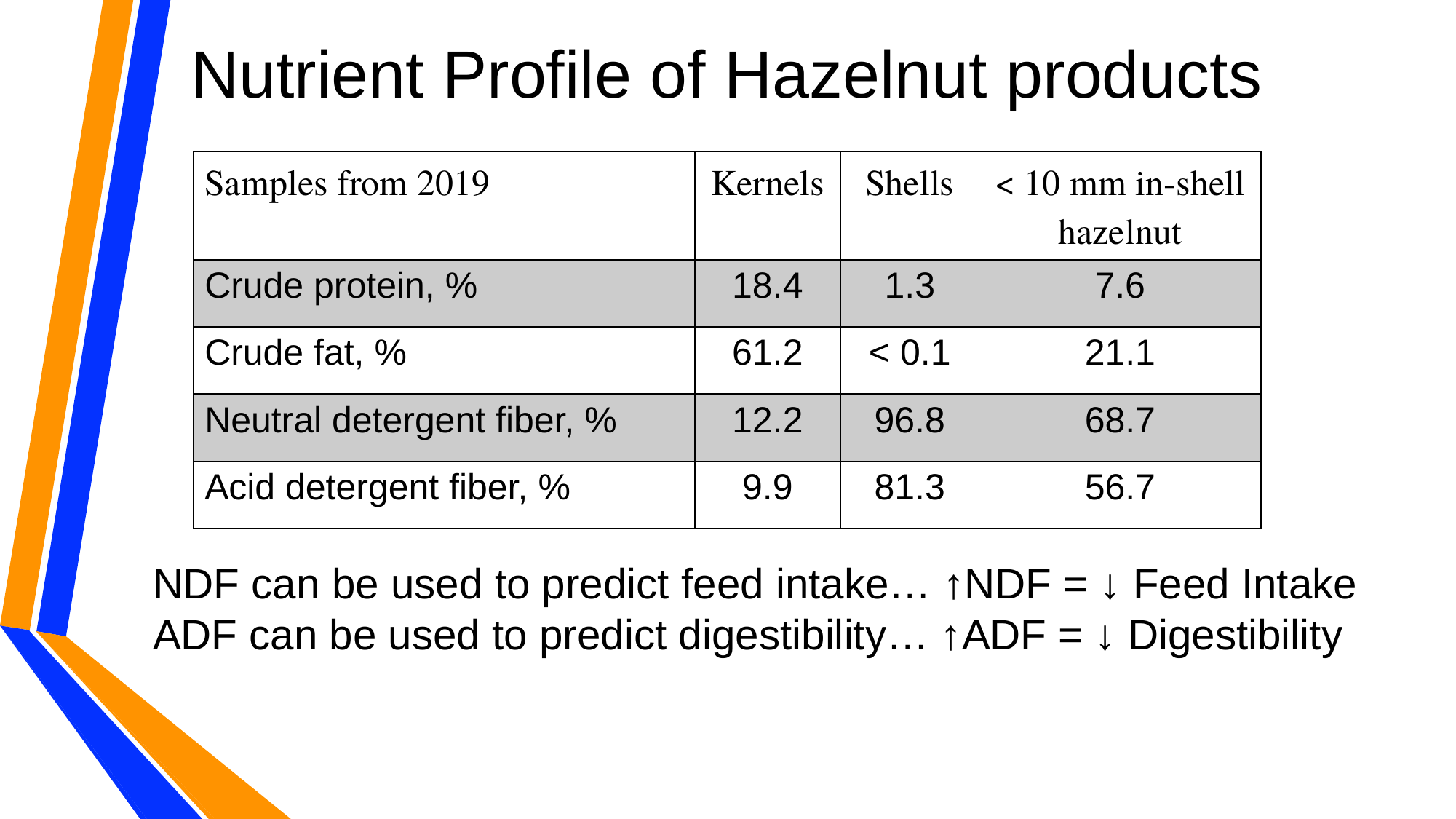

# Nutrient Profile of Hazelnut products
| Samples from 2019 | Kernels | Shells | < 10 mm in-shell hazelnut |
| --- | --- | --- | --- |
| Crude protein, % | 18.4 | 1.3 | 7.6 |
| Crude fat, % | 61.2 | < 0.1 | 21.1 |
| Neutral detergent fiber, % | 12.2 | 96.8 | 68.7 |
| Acid detergent fiber, % | 9.9 | 81.3 | 56.7 |
NDF can be used to predict feed intake… ↑NDF = ↓ Feed Intake
ADF can be used to predict digestibility… ↑ADF = ↓ Digestibility